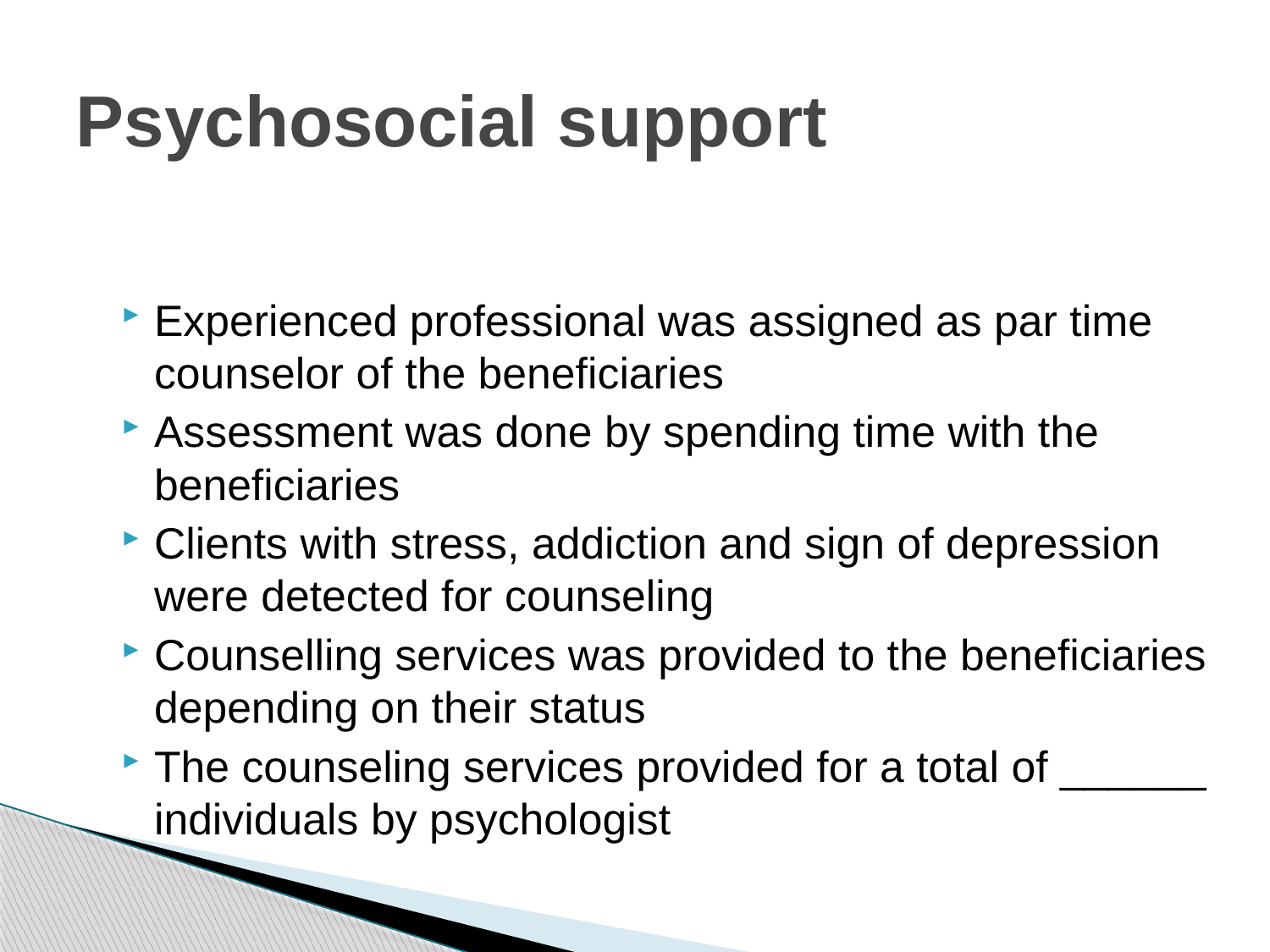

# Psychosocial support
Experienced professional was assigned as par time counselor of the beneficiaries
Assessment was done by spending time with the beneficiaries
Clients with stress, addiction and sign of depression were detected for counseling
Counselling services was provided to the beneficiaries depending on their status
The counseling services provided for a total of ______ individuals by psychologist